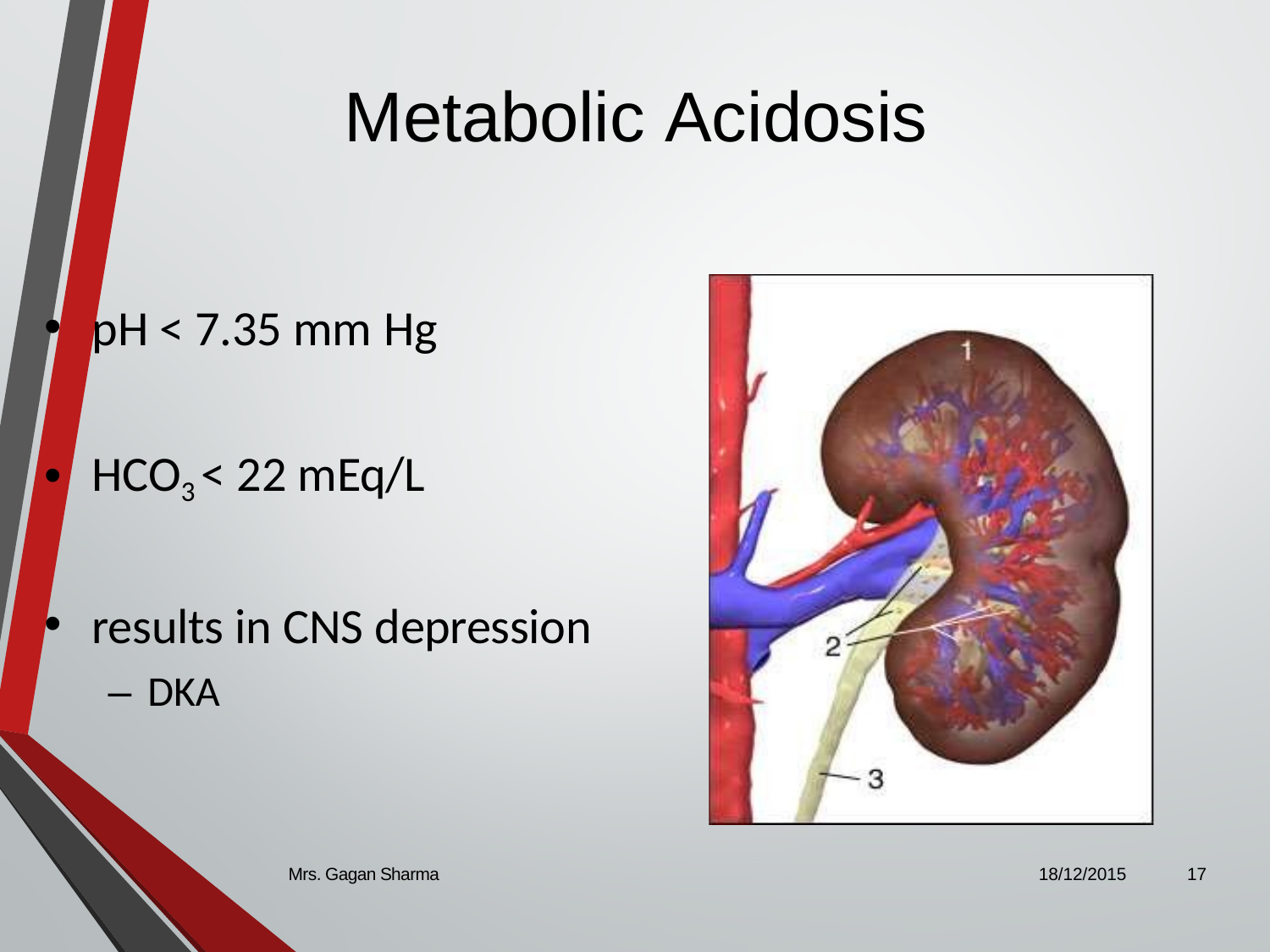

# Metabolic Acidosis

pH < 7.35 mm Hg

HCO3 < 22 mEq/L

results in CNS depression
– DKA
Mrs. Gagan Sharma
18/12/2015
17